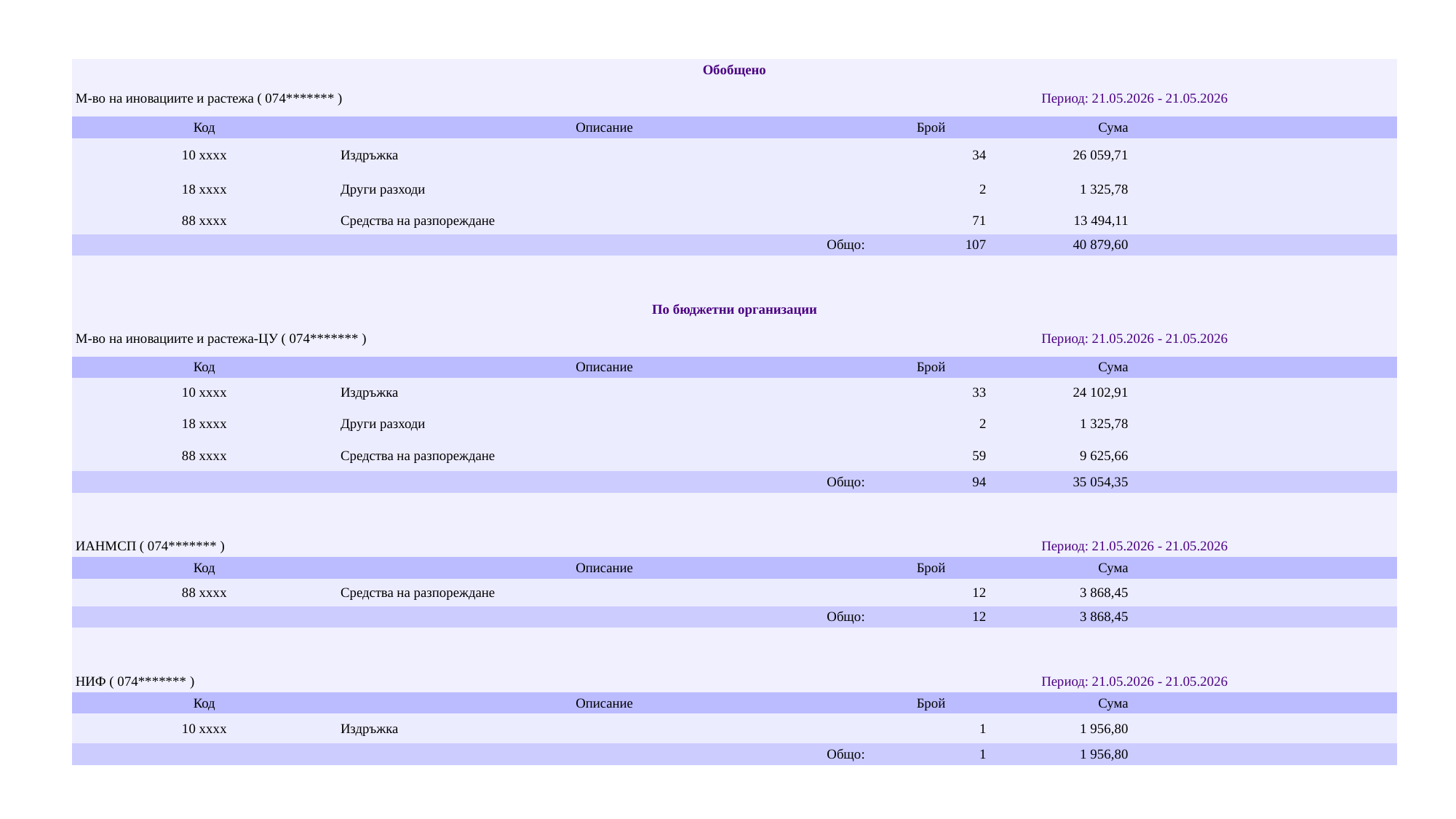

| Обобщено |  |  |  |  |
| --- | --- | --- | --- | --- |
| М-во на иновациите и растежа ( 074\*\*\*\*\*\*\* ) |  | Период: 21.05.2026 - 21.05.2026 |  |  |
| Код | Описание | Брой | Сума |  |
| 10 xxxx | Издръжка | 34 | 26 059,71 |  |
| 18 xxxx | Други разходи | 2 | 1 325,78 |  |
| 88 xxxx | Средства на разпореждане | 71 | 13 494,11 |  |
| Общо: |  | 107 | 40 879,60 |  |
|  |  |  |  |  |
|  |  |  |  |  |
| По бюджетни организации |  |  |  |  |
| М-во на иновациите и растежа-ЦУ ( 074\*\*\*\*\*\*\* ) |  | Период: 21.05.2026 - 21.05.2026 |  |  |
| Код | Описание | Брой | Сума |  |
| 10 xxxx | Издръжка | 33 | 24 102,91 |  |
| 18 xxxx | Други разходи | 2 | 1 325,78 |  |
| 88 xxxx | Средства на разпореждане | 59 | 9 625,66 |  |
| Общо: |  | 94 | 35 054,35 |  |
|  |  |  |  |  |
|  |  |  |  |  |
| ИАНМСП ( 074\*\*\*\*\*\*\* ) |  | Период: 21.05.2026 - 21.05.2026 |  |  |
| Код | Описание | Брой | Сума |  |
| 88 xxxx | Средства на разпореждане | 12 | 3 868,45 |  |
| Общо: |  | 12 | 3 868,45 |  |
|  |  |  |  |  |
|  |  |  |  |  |
| НИФ ( 074\*\*\*\*\*\*\* ) |  | Период: 21.05.2026 - 21.05.2026 |  |  |
| Код | Описание | Брой | Сума |  |
| 10 xxxx | Издръжка | 1 | 1 956,80 |  |
| Общо: |  | 1 | 1 956,80 |  |
#